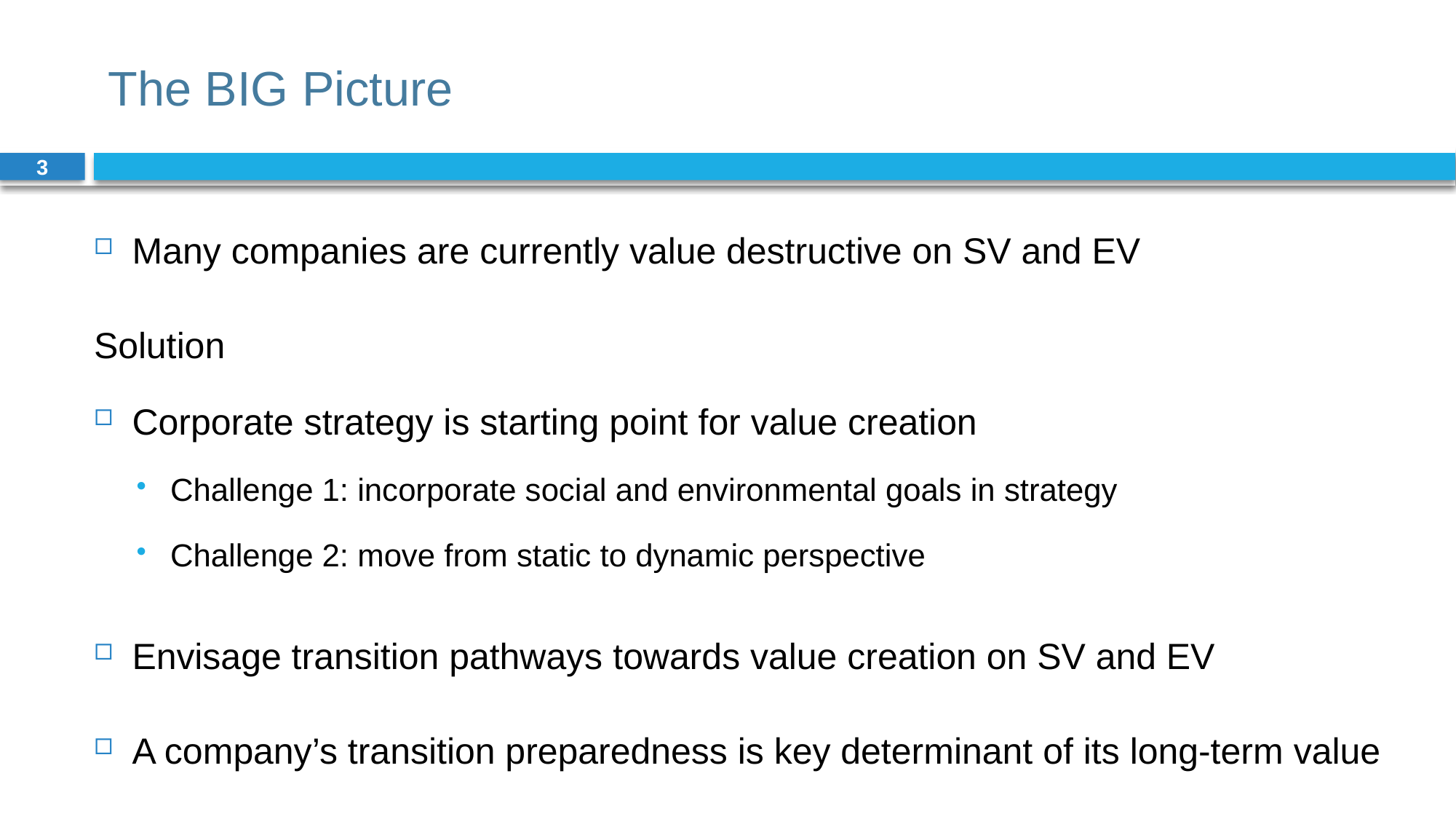

# The BIG Picture
3
Many companies are currently value destructive on SV and EV

Solution
Corporate strategy is starting point for value creation
Challenge 1: incorporate social and environmental goals in strategy
Challenge 2: move from static to dynamic perspective

Envisage transition pathways towards value creation on SV and EV

A company’s transition preparedness is key determinant of its long-term value